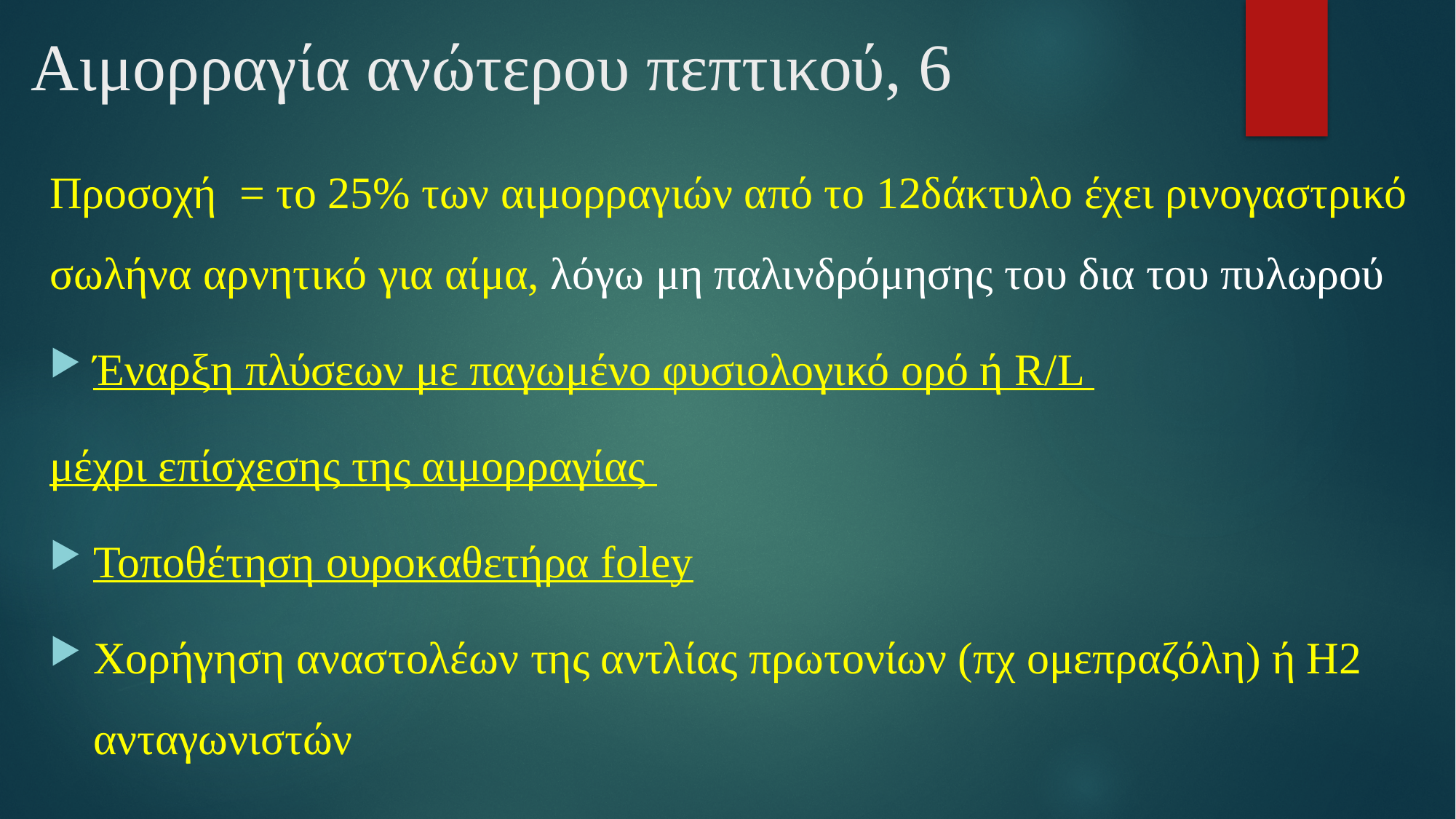

# Αιμορραγία ανώτερου πεπτικού, 6
Προσοχή  = το 25% των αιμορραγιών από το 12δάκτυλο έχει ρινογαστρικό σωλήνα αρνητικό για αίμα, λόγω μη παλινδρόμησης του δια του πυλωρού
Έναρξη πλύσεων με παγωμένο φυσιολογικό ορό ή R/L
μέχρι επίσχεσης της αιμορραγίας
Τοποθέτηση ουροκαθετήρα foley
Χορήγηση αναστολέων της αντλίας πρωτονίων (πχ ομεπραζόλη) ή Η2 ανταγωνιστών